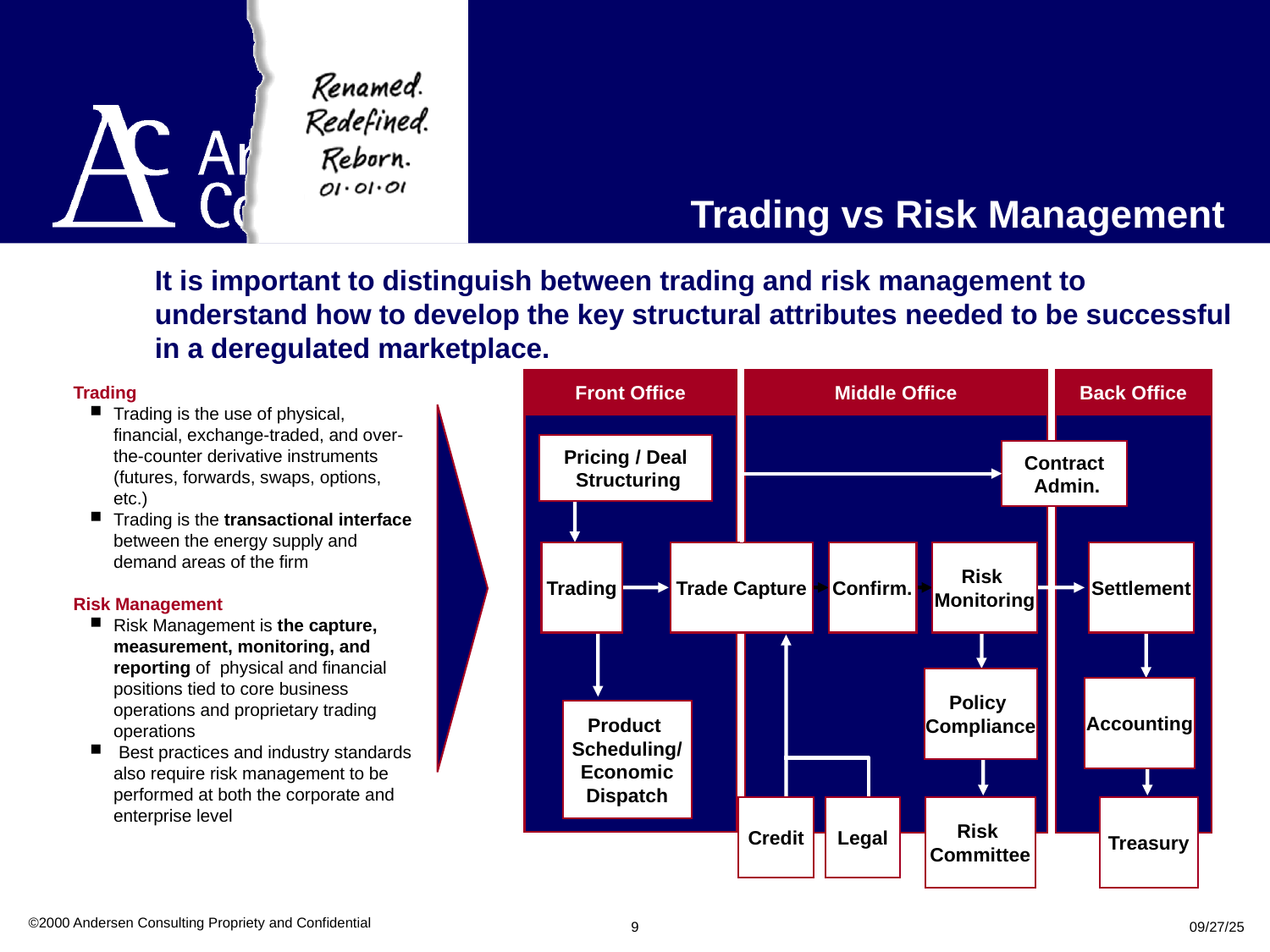

©2000 Andersen Consulting Propriety and Confidential
9
09/27/25
# Trading vs Risk Management
It is important to distinguish between trading and risk management to understand how to develop the key structural attributes needed to be successful in a deregulated marketplace.
Front Office
Middle Office
Back Office

Trading
Trading is the use of physical, financial, exchange-traded, and over-the-counter derivative instruments (futures, forwards, swaps, options, etc.)
Trading is the transactional interface between the energy supply and demand areas of the firm

Risk Management
Risk Management is the capture, measurement, monitoring, and reporting of  physical and financial positions tied to core business operations and proprietary trading operations
 Best practices and industry standards also require risk management to be performed at both the corporate and enterprise level

Pricing / Deal
 Structuring
Contract
 Admin.

 Trading
Trade Capture
Confirm.
Risk
Monitoring
Settlement

Policy
Compliance
Accounting
Product
Scheduling/
Economic
Dispatch

Credit
Legal
Risk
Committee
Treasury